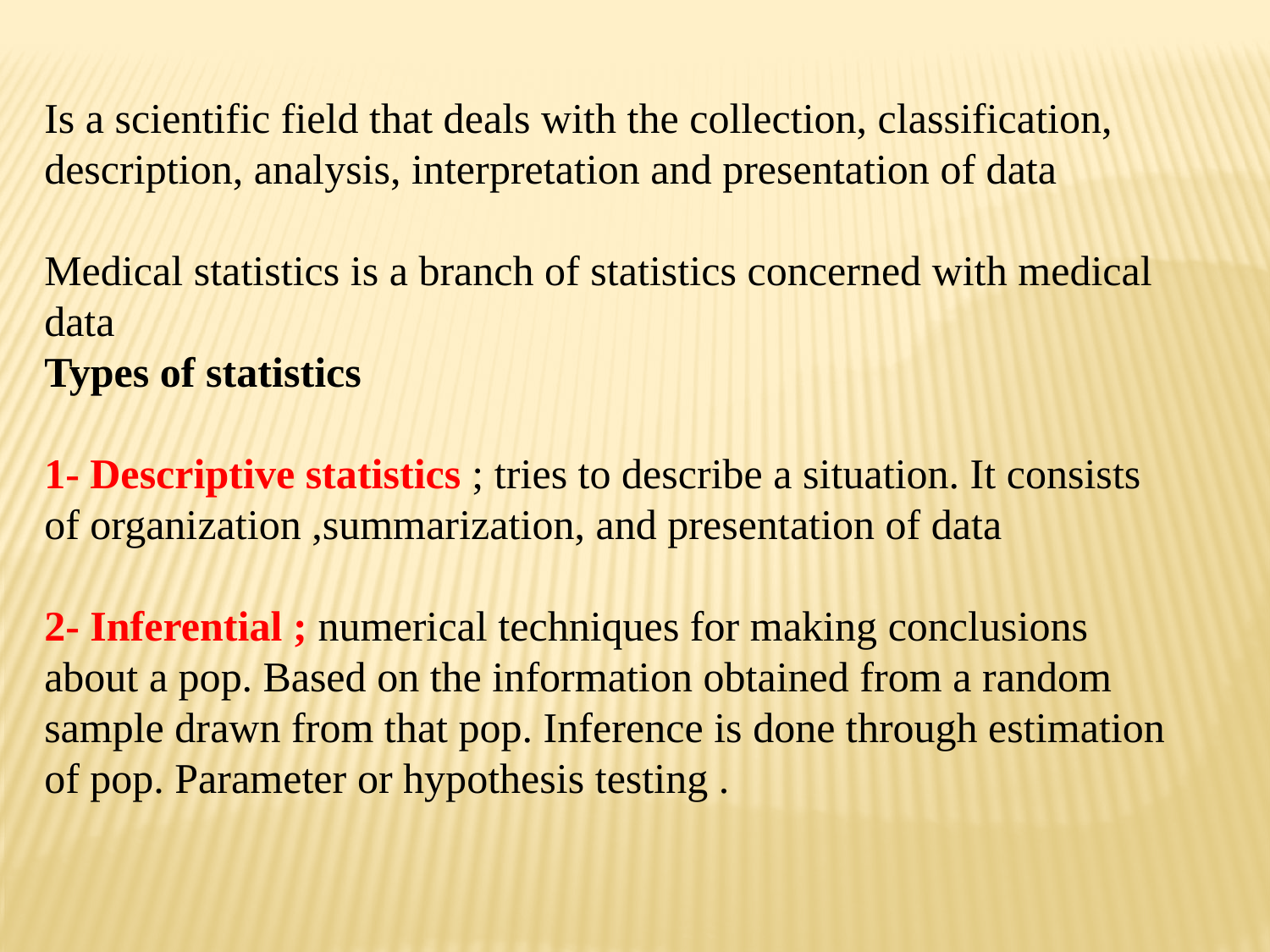

Is a scientific field that deals with the collection, classification, description, analysis, interpretation and presentation of data

Medical statistics is a branch of statistics concerned with medical data
Types of statistics

1- Descriptive statistics ; tries to describe a situation. It consists of organization ,summarization, and presentation of data

2- Inferential ; numerical techniques for making conclusions about a pop. Based on the information obtained from a random sample drawn from that pop. Inference is done through estimation of pop. Parameter or hypothesis testing .